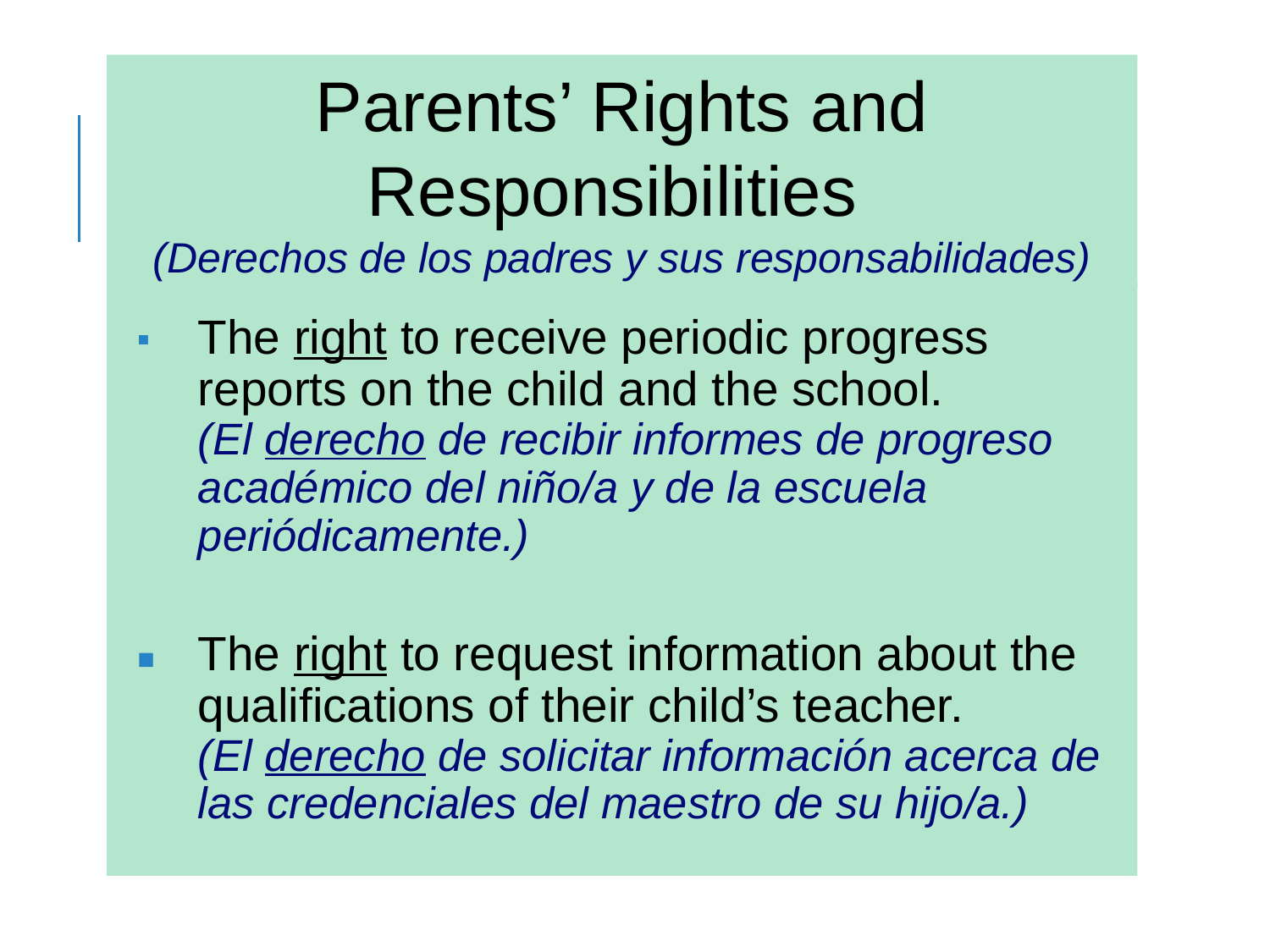

Parents’ Rights and Responsibilities
(Derechos de los padres y sus responsabilidades)

The right to receive periodic progress reports on the child and the school.          (El derecho de recibir informes de progreso académico del niño/a y de la escuela periódicamente.)

The right to request information about the qualifications of their child’s teacher.           (El derecho de solicitar información acerca de  las credenciales del maestro de su hijo/a.)